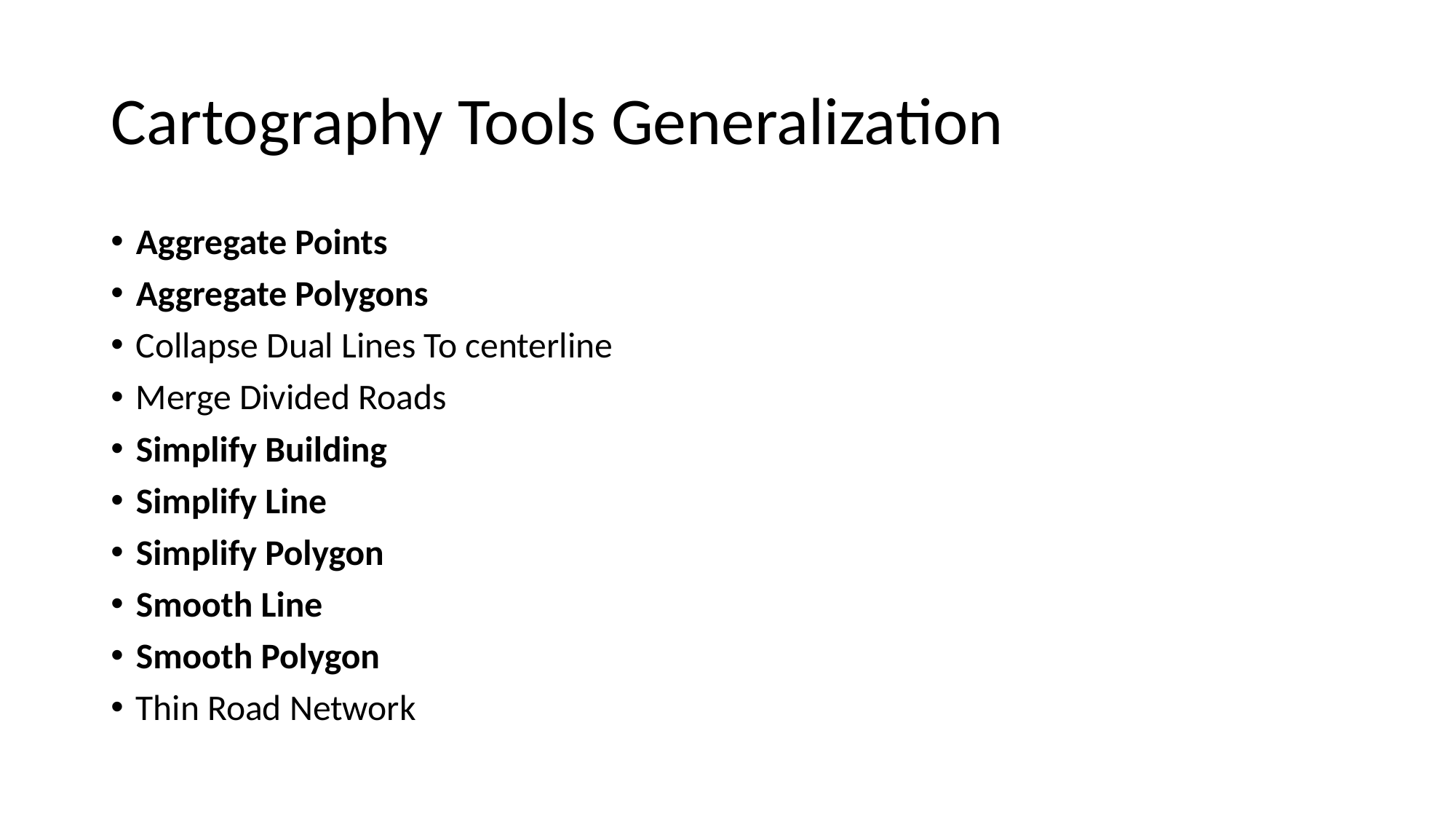

# Cartography Tools Generalization
Aggregate Points
Aggregate Polygons
Collapse Dual Lines To centerline
Merge Divided Roads
Simplify Building
Simplify Line
Simplify Polygon
Smooth Line
Smooth Polygon
Thin Road Network